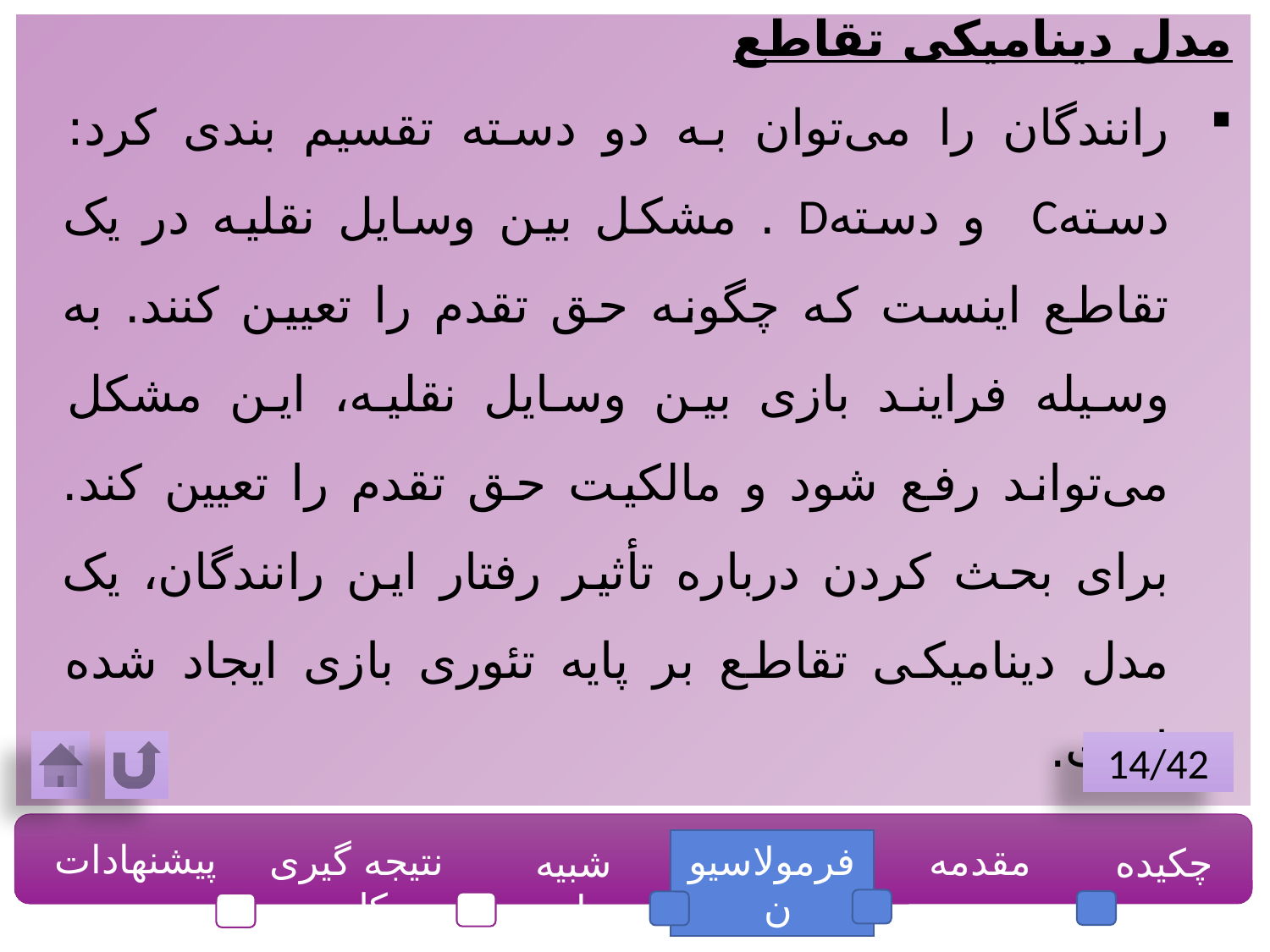

مدل دینامیکی تقاطع
رانندگان را می‌توان به دو دسته تقسیم بندی کرد: دستهC  و دستهD . مشکل بین وسایل نقلیه در یک تقاطع اینست که چگونه حق تقدم را تعیین کنند. به وسیله فرایند بازی بین وسایل نقلیه، این مشکل می‌تواند رفع شود و مالکیت حق تقدم را تعیین کند. برای بحث کردن درباره تأثیر رفتار این رانندگان، یک مدل دینامیکی تقاطع بر پایه تئوری بازی ایجاد شده است.

14/42

پیشنهادات
نتیجه گیری کلی
فرمولاسیون
مقدمه
چکیده
شبیه سازی